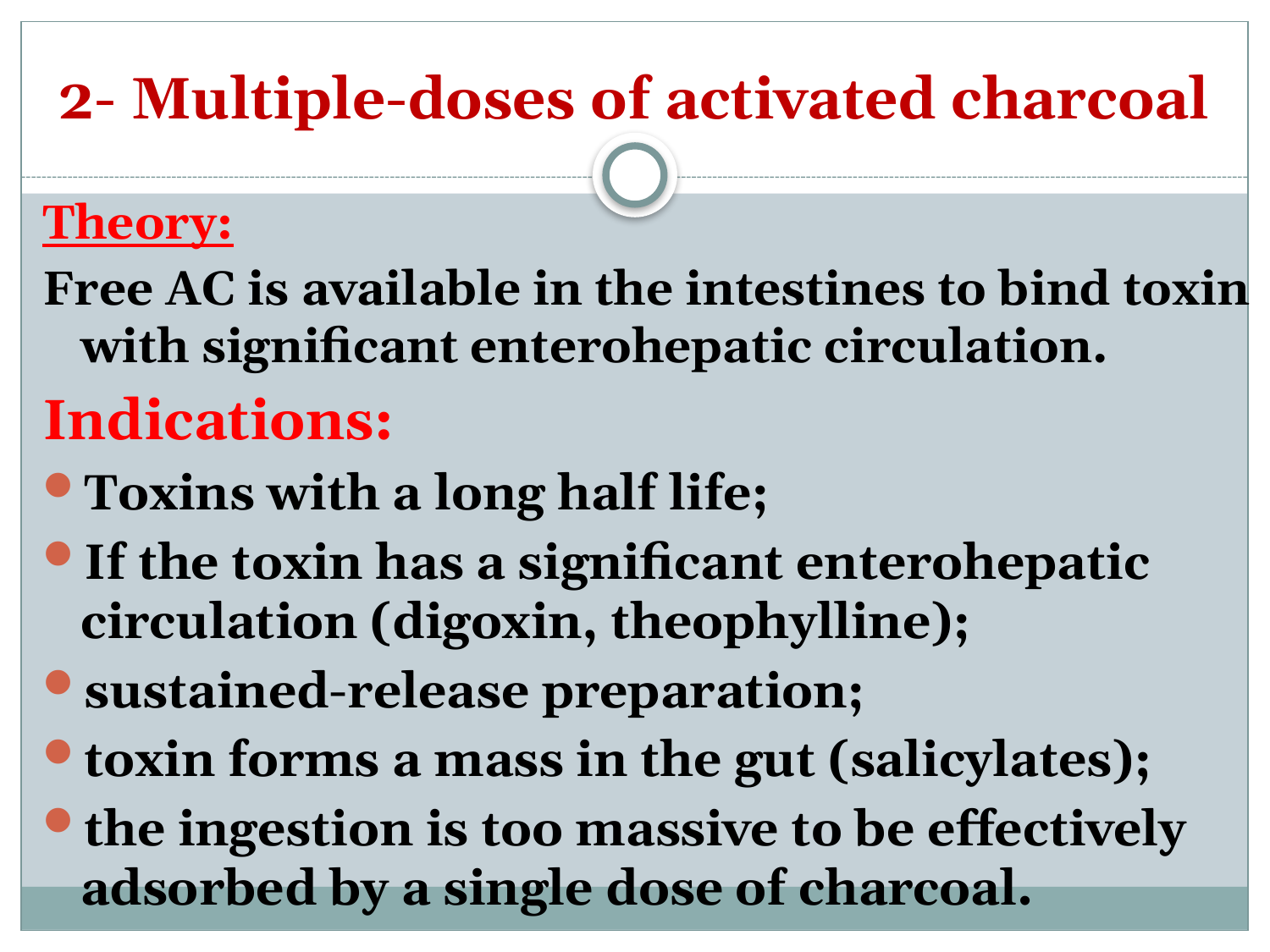

# 2- Multiple-doses of activated charcoal
Theory:
Free AC is available in the intestines to bind toxin with significant enterohepatic circulation.
Indications:
Toxins with a long half life;
If the toxin has a significant enterohepatic circulation (digoxin, theophylline);
sustained-release preparation;
toxin forms a mass in the gut (salicylates);
the ingestion is too massive to be effectively adsorbed by a single dose of charcoal.